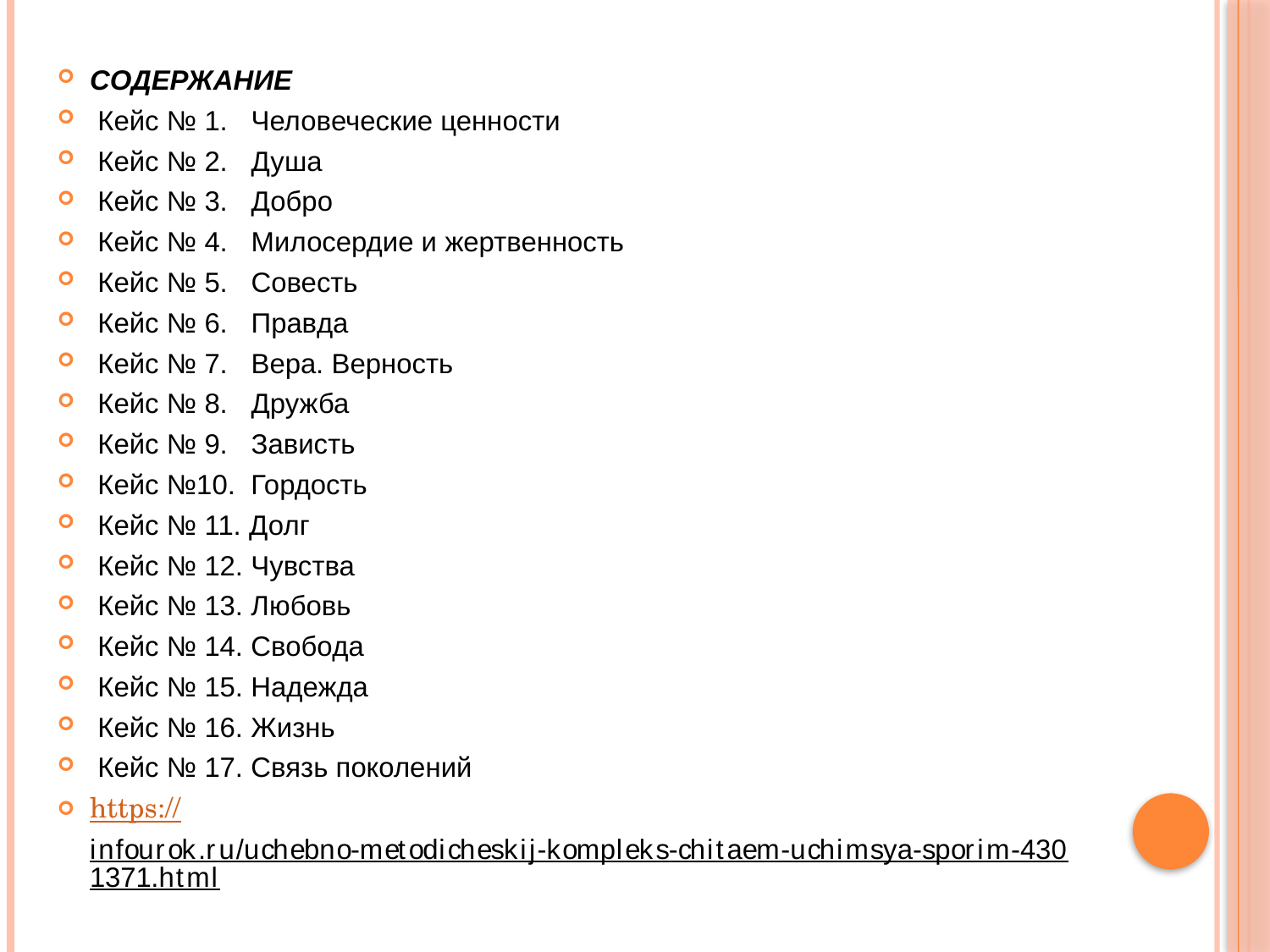

СОДЕРЖАНИЕ
 Кейс № 1.   Человеческие ценности
 Кейс № 2.   Душа
 Кейс № 3.   Добро
 Кейс № 4.   Милосердие и жертвенность
 Кейс № 5.   Совесть
 Кейс № 6.   Правда
 Кейс № 7.   Вера. Верность
 Кейс № 8.   Дружба
 Кейс № 9.   Зависть
 Кейс №10.  Гордость
 Кейс № 11. Долг
 Кейс № 12. Чувства
 Кейс № 13. Любовь
 Кейс № 14. Свобода
 Кейс № 15. Надежда
 Кейс № 16. Жизнь
 Кейс № 17. Связь поколений
https://infourok.ru/uchebno-metodicheskij-kompleks-chitaem-uchimsya-sporim-4301371.html